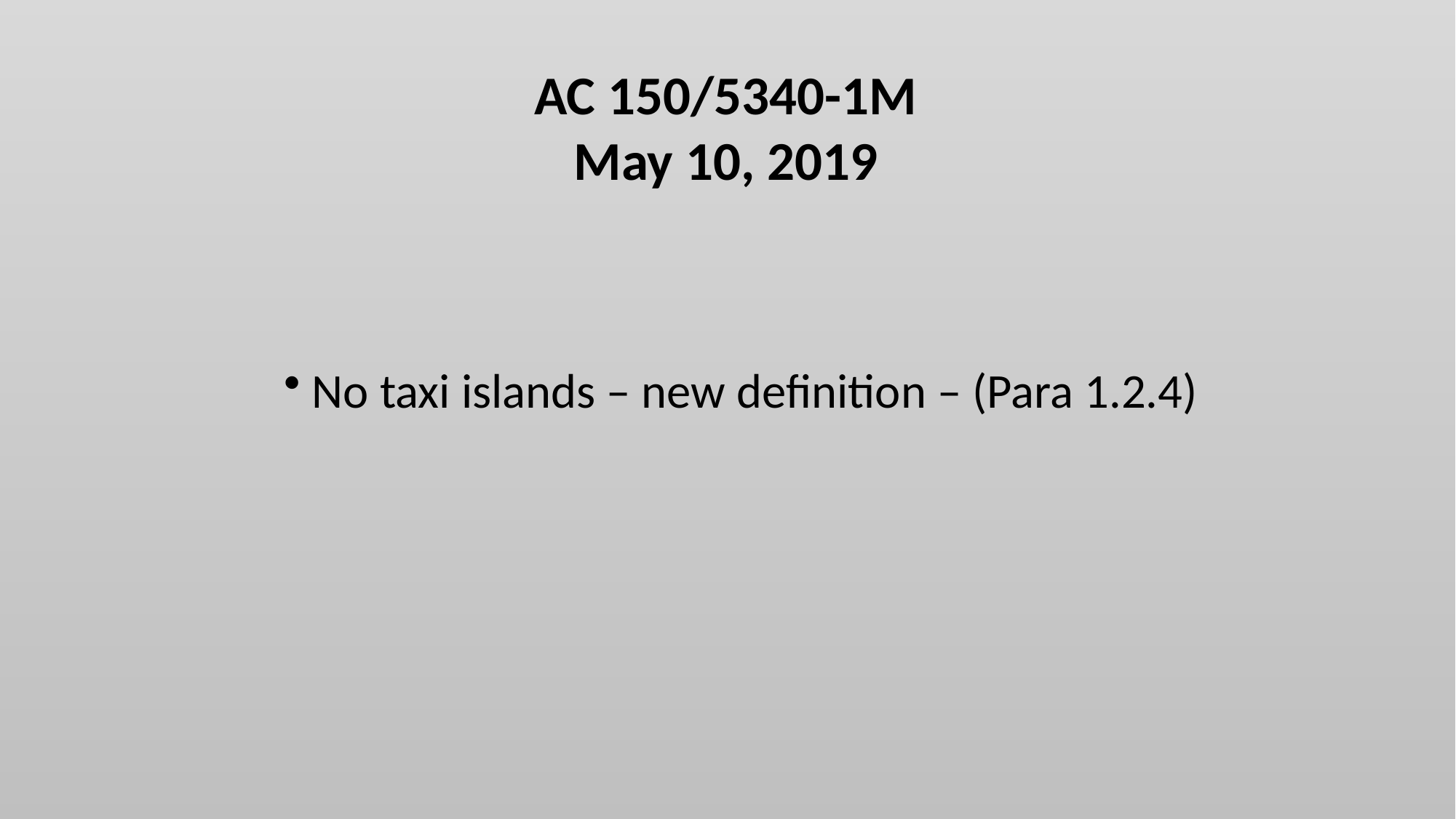

AC 150/5340-1M
May 10, 2019
 No taxi islands – new definition – (Para 1.2.4)